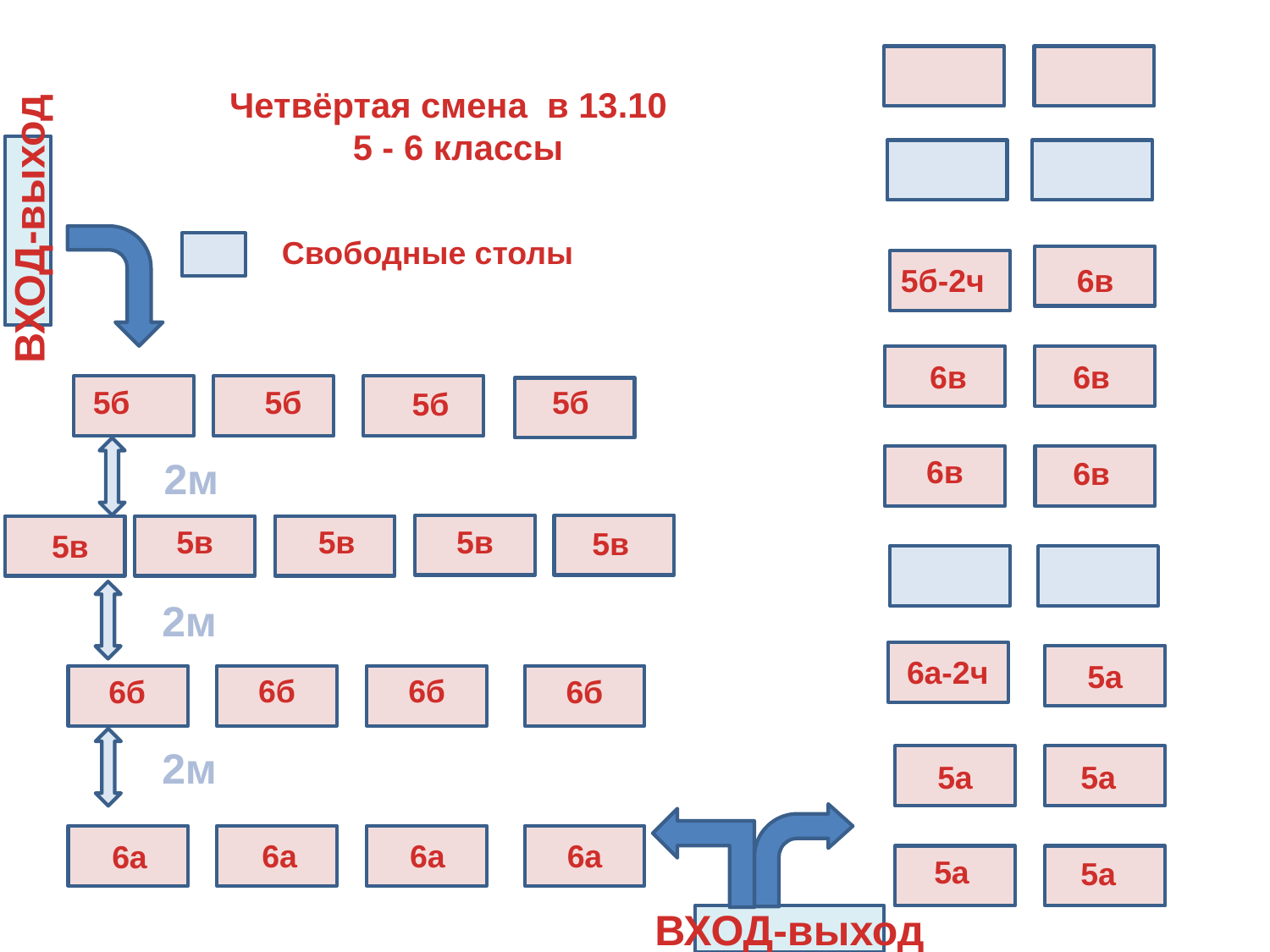

Четвёртая смена  в 13.10
5 - 6 классы

ВХОД-выход

Свободные столы

5б-2ч
6в

6в
6в
5б

5б

5б
5б

6в
2м

6в

5в

5в
5в
5в
5в

2м

6а-2ч
5а
6б
6б

6б

6б

2м

5а
5а

6а
6а
6а
6а
5а

5а
ВХОД-выход